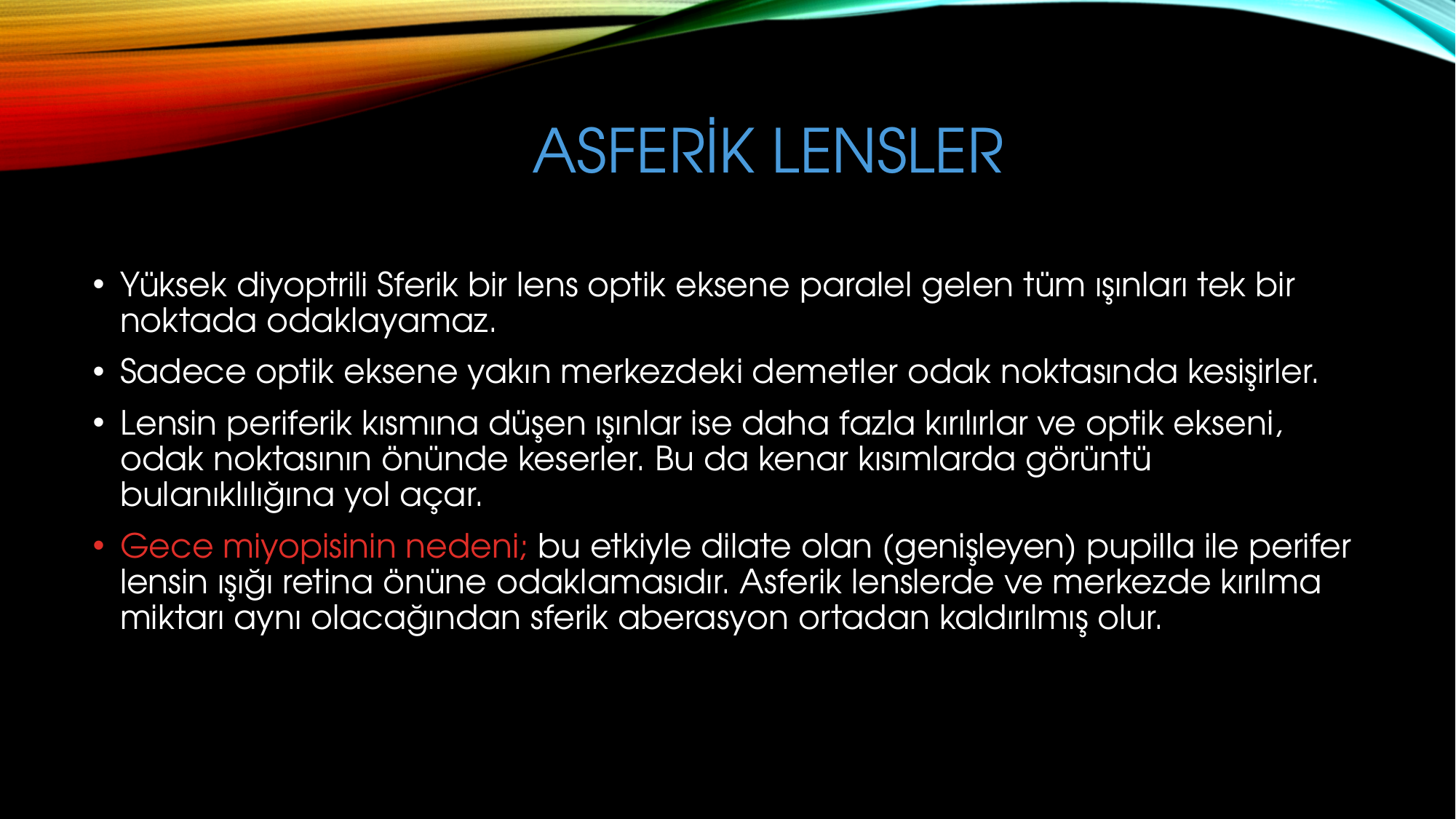

# Asferik lensler
Yüksek diyoptrili Sferik bir lens optik eksene paralel gelen tüm ışınları tek bir noktada odaklayamaz.
Sadece optik eksene yakın merkezdeki demetler odak noktasında kesişirler.
Lensin periferik kısmına düşen ışınlar ise daha fazla kırılırlar ve optik ekseni, odak noktasının önünde keserler. Bu da kenar kısımlarda görüntü bulanıklılığına yol açar.
Gece miyopisinin nedeni; bu etkiyle dilate olan (genişleyen) pupilla ile perifer lensin ışığı retina önüne odaklamasıdır. Asferik lenslerde ve merkezde kırılma miktarı aynı olacağından sferik aberasyon ortadan kaldırılmış olur.